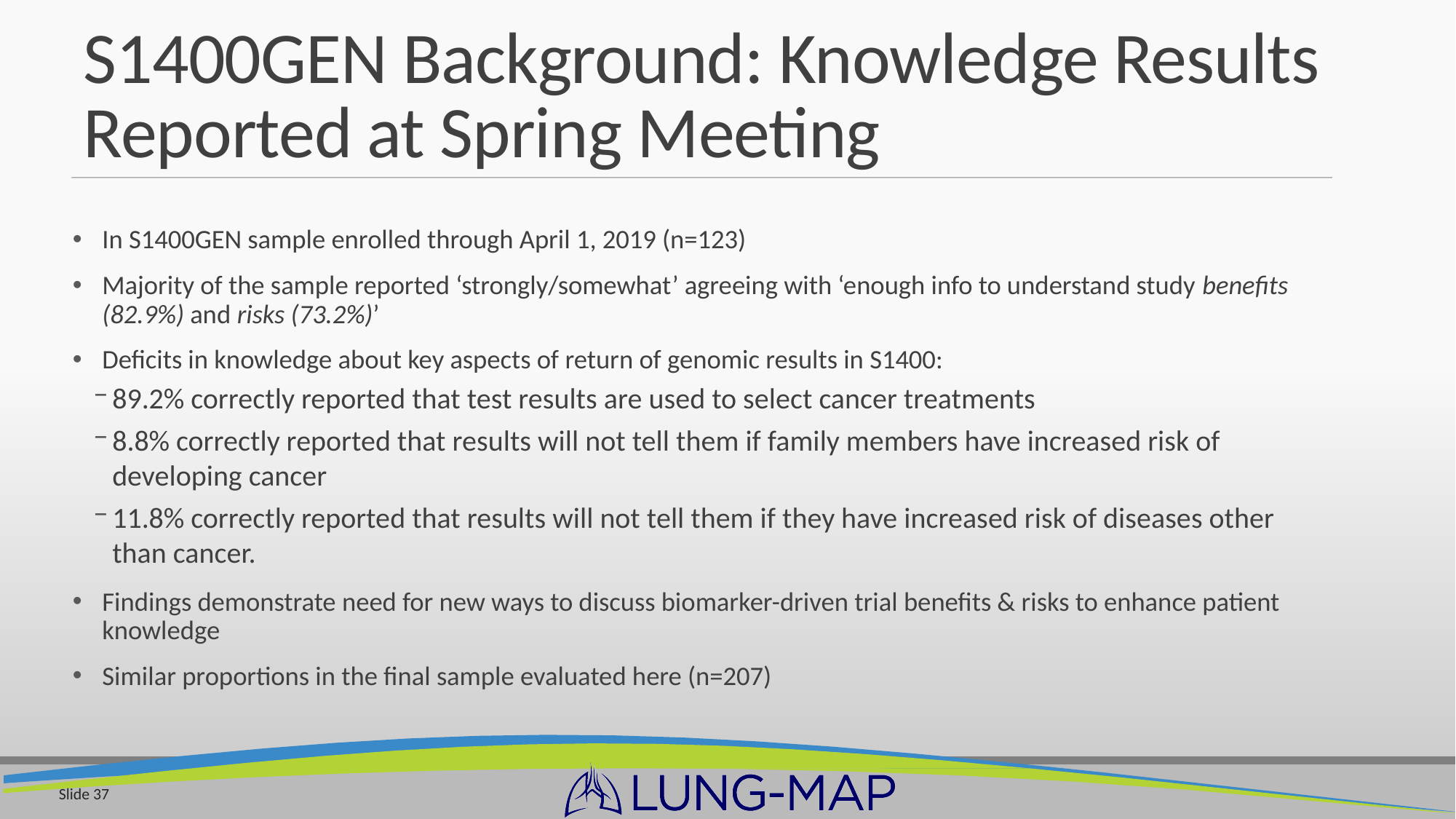

# S1400GEN Background: Knowledge Results Reported at Spring Meeting
In S1400GEN sample enrolled through April 1, 2019 (n=123)
Majority of the sample reported ‘strongly/somewhat’ agreeing with ‘enough info to understand study benefits (82.9%) and risks (73.2%)’
Deficits in knowledge about key aspects of return of genomic results in S1400:
89.2% correctly reported that test results are used to select cancer treatments
8.8% correctly reported that results will not tell them if family members have increased risk of developing cancer
11.8% correctly reported that results will not tell them if they have increased risk of diseases other than cancer.
Findings demonstrate need for new ways to discuss biomarker-driven trial benefits & risks to enhance patient knowledge
Similar proportions in the final sample evaluated here (n=207)

Slide 37